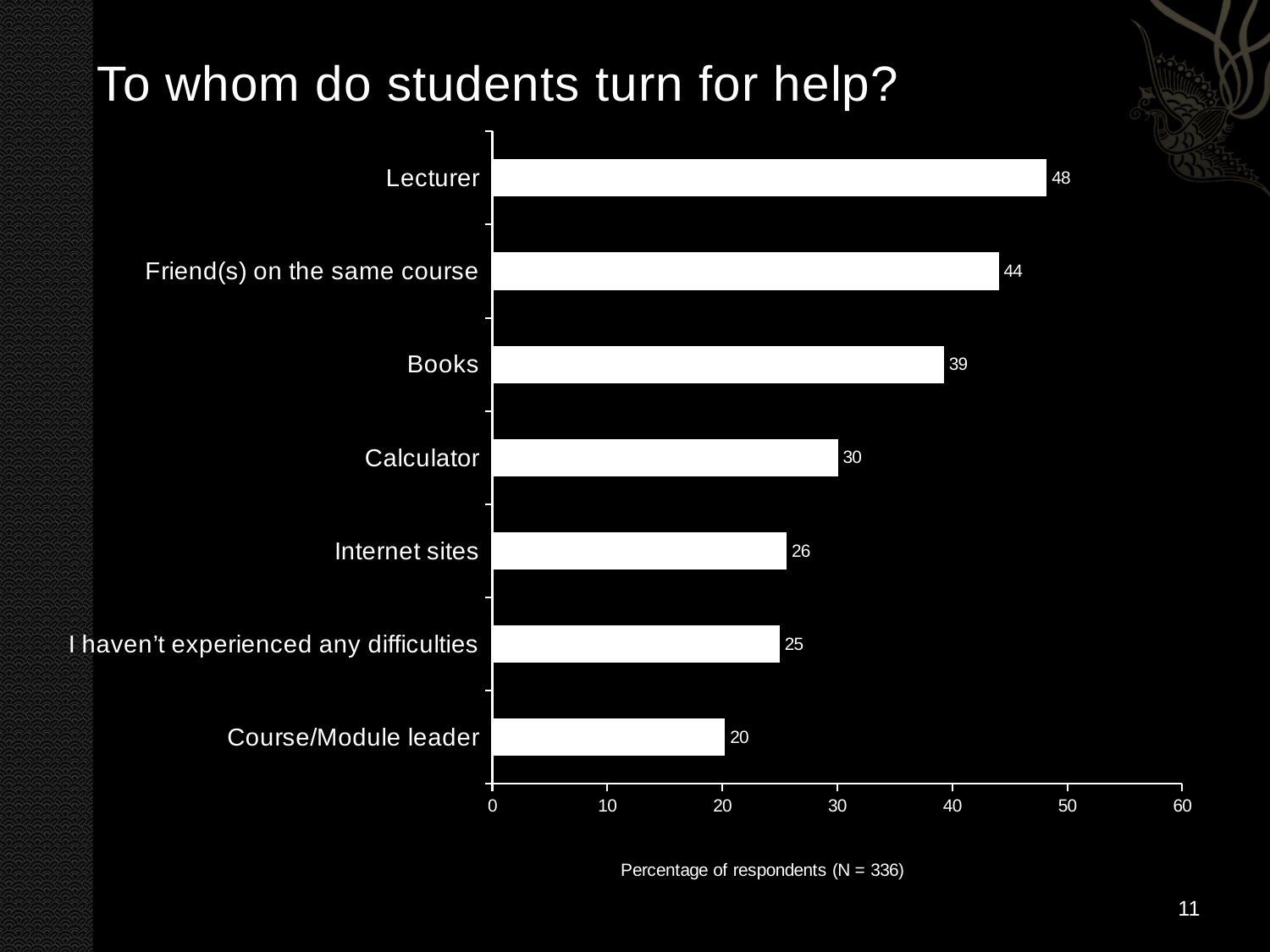

# To whom do students turn for help?

### Chart

| Category |  |
|---|---|
| Course/Module leader | 20.238095238095237 |
| I haven’t experienced any difficulties | 25.0 |
| Internet sites | 25.595238095238095 |
| Calculator | 30.059523809523807 |
| Books | 39.285714285714285 |
| Friend(s) on the same course | 44.047619047619044 |
| Lecturer | 48.214285714285715 |
11